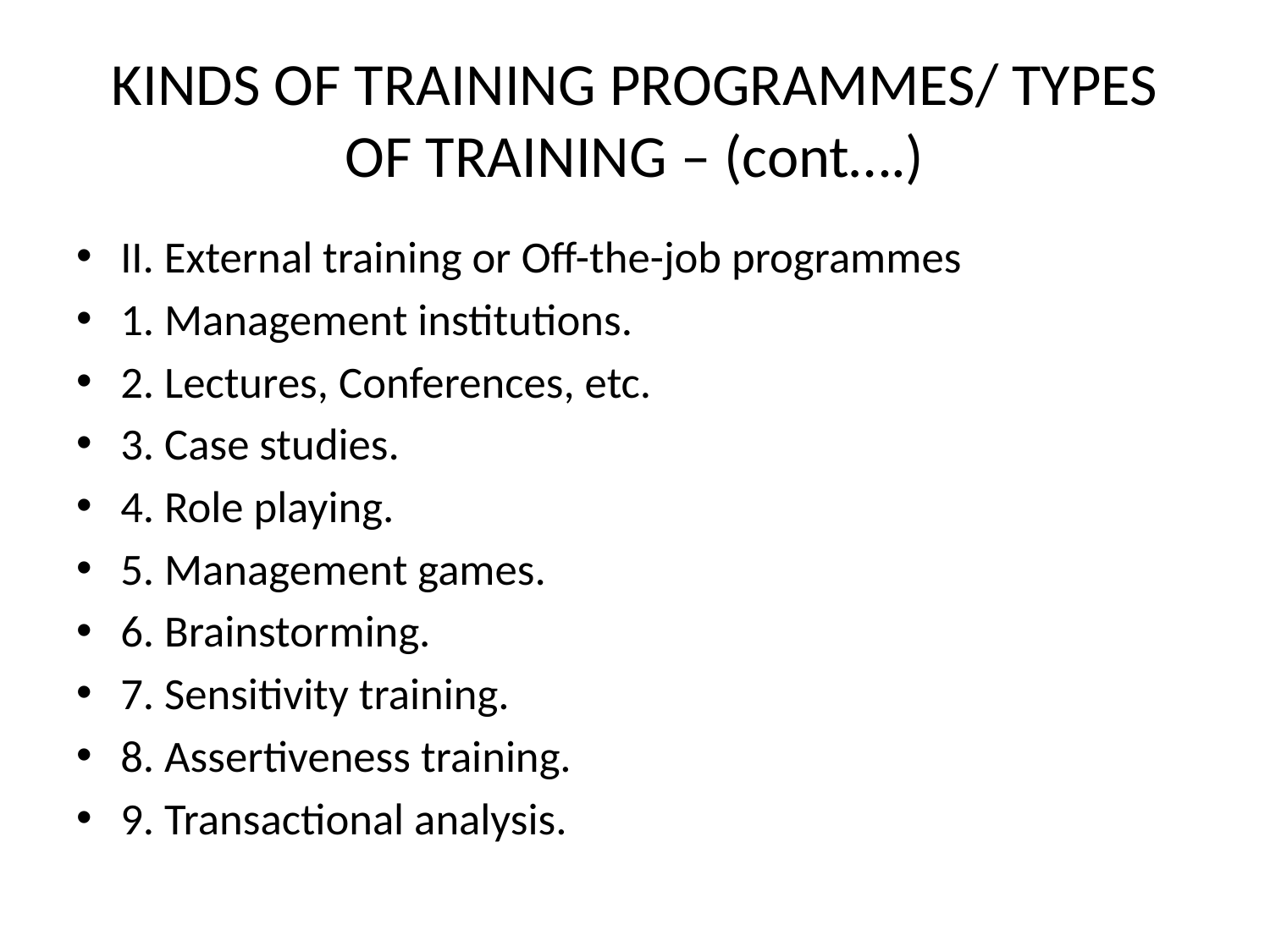

# KINDS OF TRAINING PROGRAMMES/ TYPES OF TRAINING – (cont….)
II. External training or Off-the-job programmes
1. Management institutions.
2. Lectures, Conferences, etc.
3. Case studies.
4. Role playing.
5. Management games.
6. Brainstorming.
7. Sensitivity training.
8. Assertiveness training.
9. Transactional analysis.